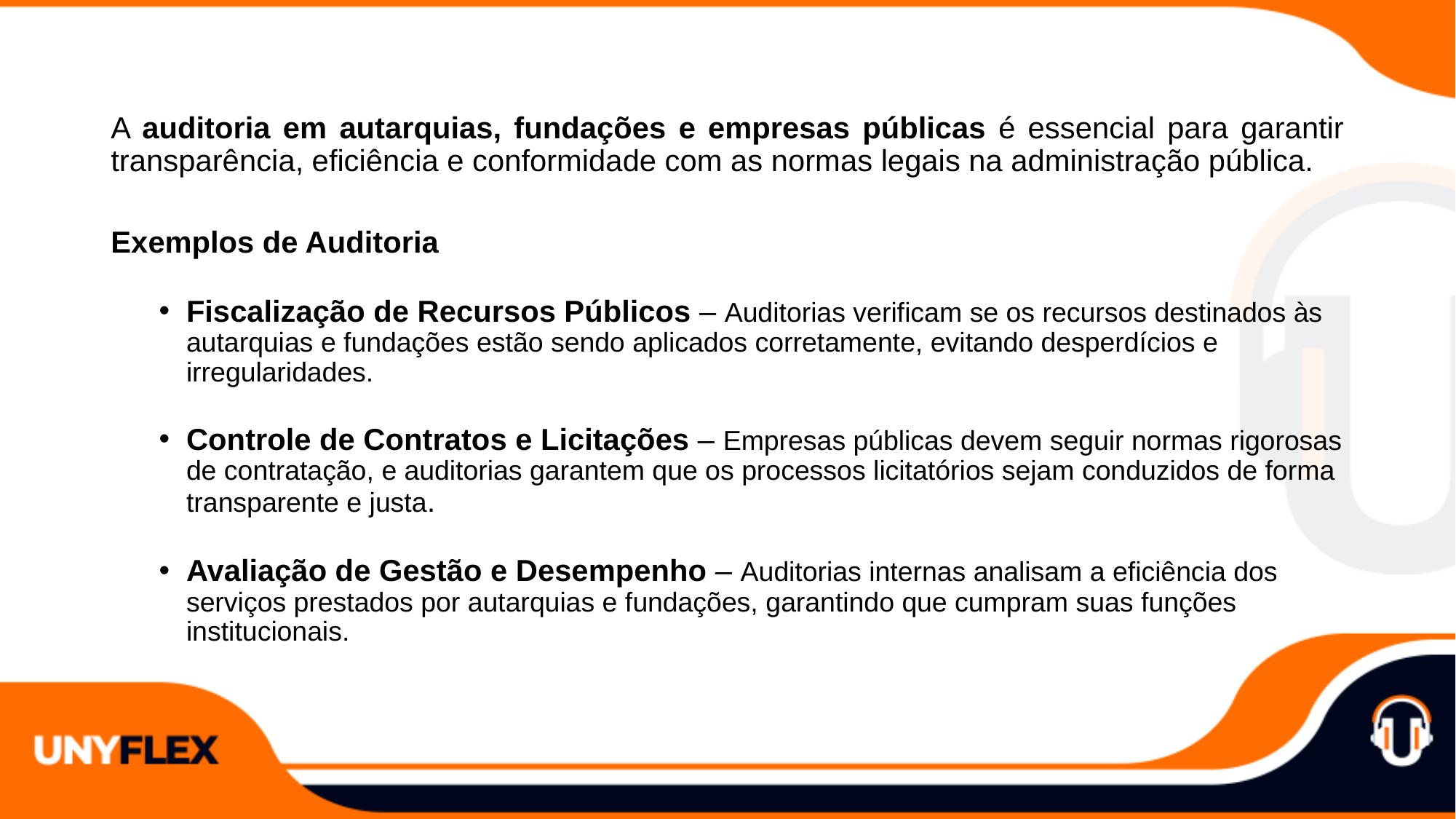

A auditoria em autarquias, fundações e empresas públicas é essencial para garantir transparência, eficiência e conformidade com as normas legais na administração pública.
Exemplos de Auditoria
Fiscalização de Recursos Públicos – Auditorias verificam se os recursos destinados às autarquias e fundações estão sendo aplicados corretamente, evitando desperdícios e irregularidades.
Controle de Contratos e Licitações – Empresas públicas devem seguir normas rigorosas de contratação, e auditorias garantem que os processos licitatórios sejam conduzidos de forma transparente e justa.
Avaliação de Gestão e Desempenho – Auditorias internas analisam a eficiência dos serviços prestados por autarquias e fundações, garantindo que cumpram suas funções institucionais.